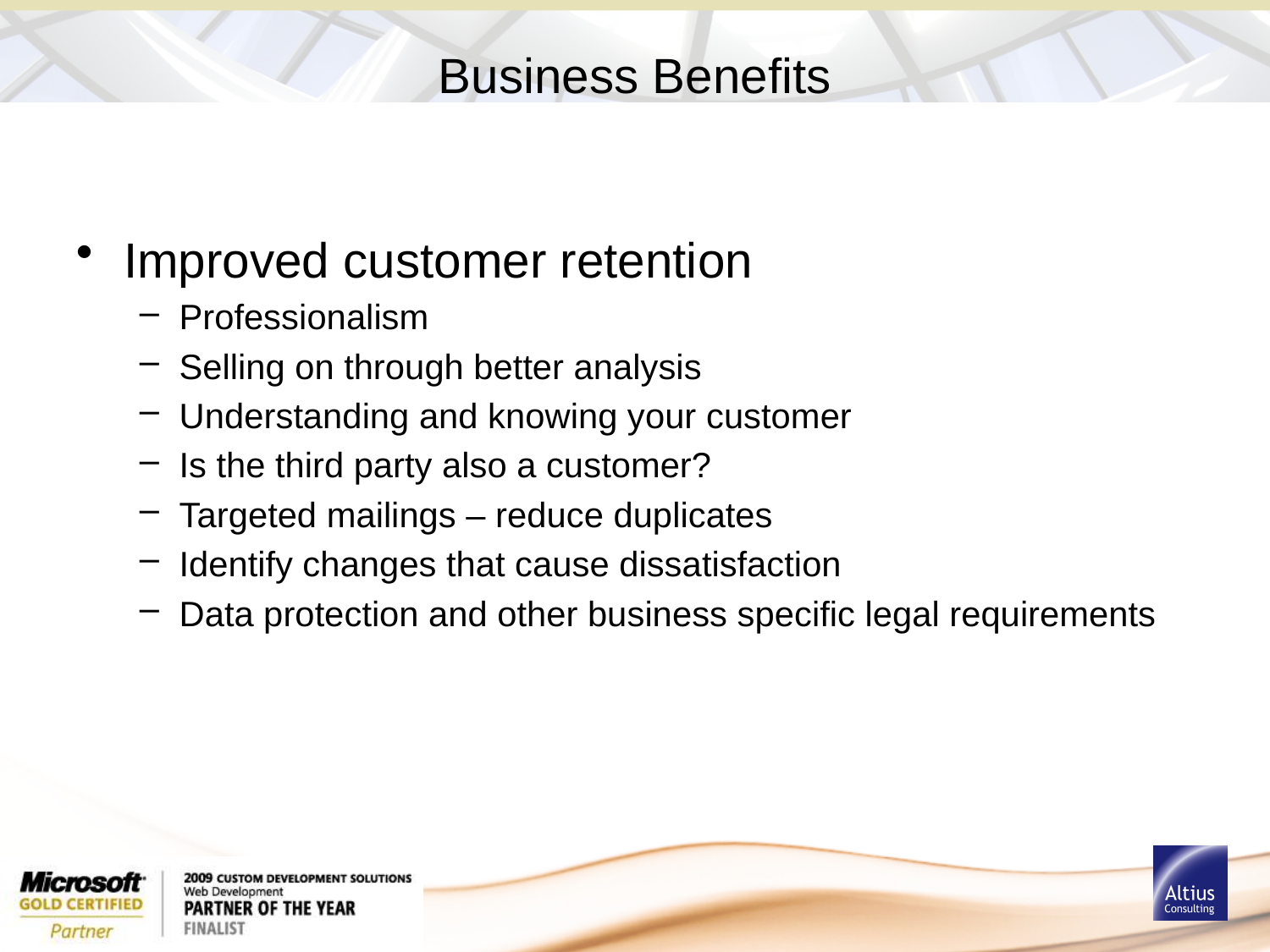

# Business Benefits
Improved customer retention
Professionalism
Selling on through better analysis
Understanding and knowing your customer
Is the third party also a customer?
Targeted mailings – reduce duplicates
Identify changes that cause dissatisfaction
Data protection and other business specific legal requirements